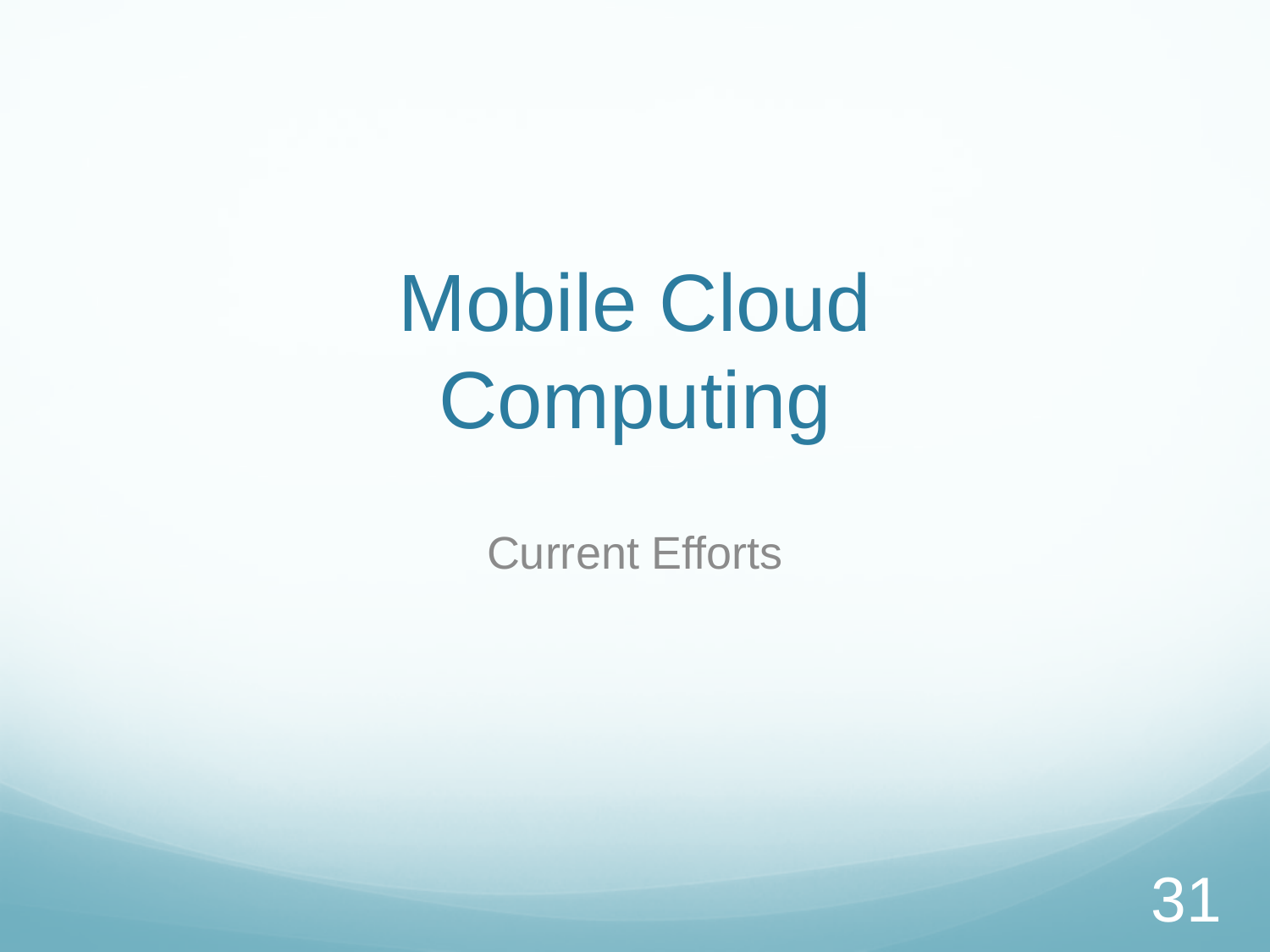

# Mobile Cloud Computing

Current Efforts
31